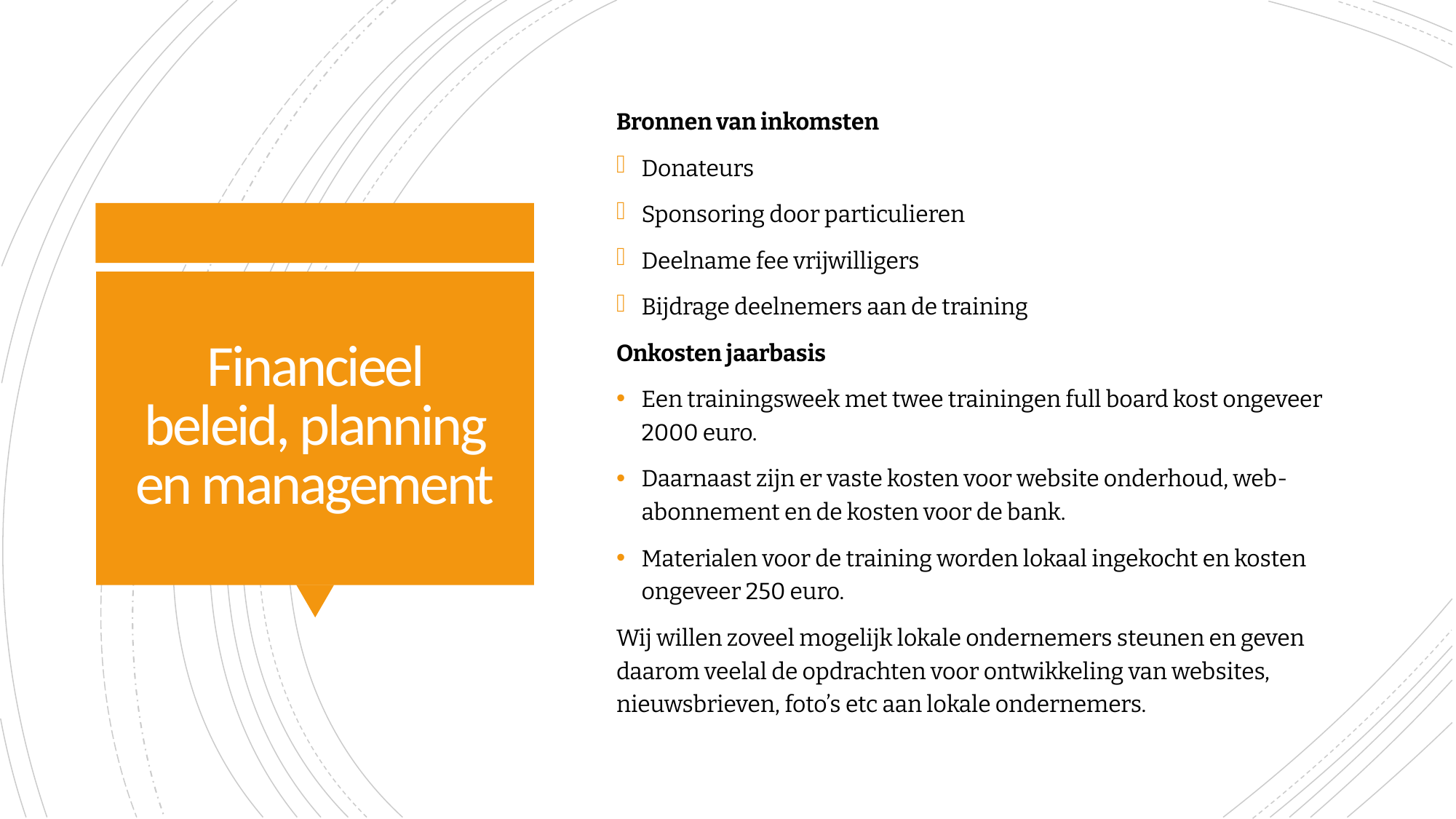

Bronnen van inkomsten
Donateurs
Sponsoring door particulieren
Deelname fee vrijwilligers
Bijdrage deelnemers aan de training
Onkosten jaarbasis
Een trainingsweek met twee trainingen full board kost ongeveer 2000 euro.
Daarnaast zijn er vaste kosten voor website onderhoud, web-abonnement en de kosten voor de bank.
Materialen voor de training worden lokaal ingekocht en kosten ongeveer 250 euro.
Wij willen zoveel mogelijk lokale ondernemers steunen en geven daarom veelal de opdrachten voor ontwikkeling van websites, nieuwsbrieven, foto’s etc aan lokale ondernemers.

# Financieel beleid, planning en management